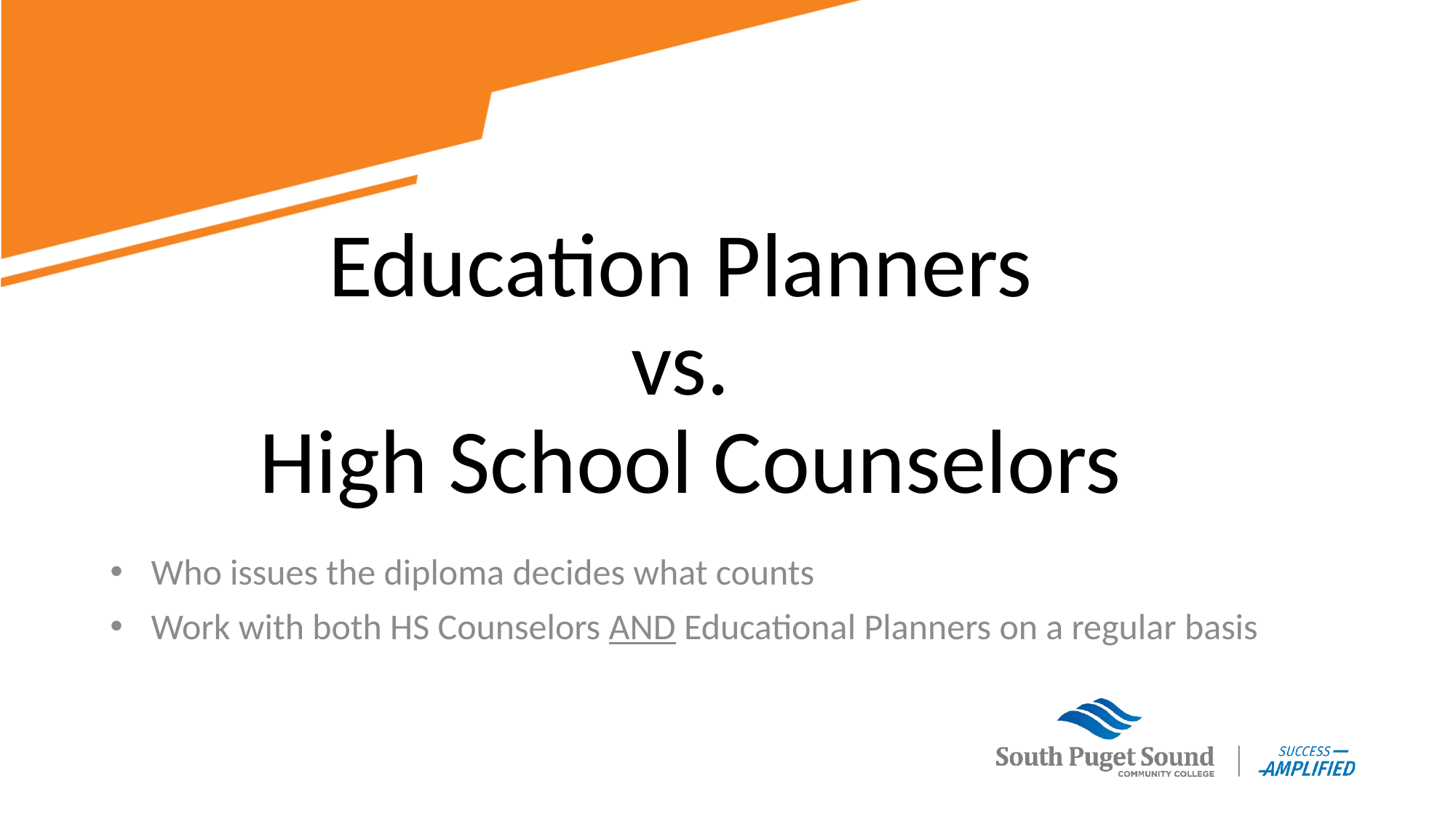

# Education Planners vs. High School Counselors
Who issues the diploma decides what counts
Work with both HS Counselors AND Educational Planners on a regular basis